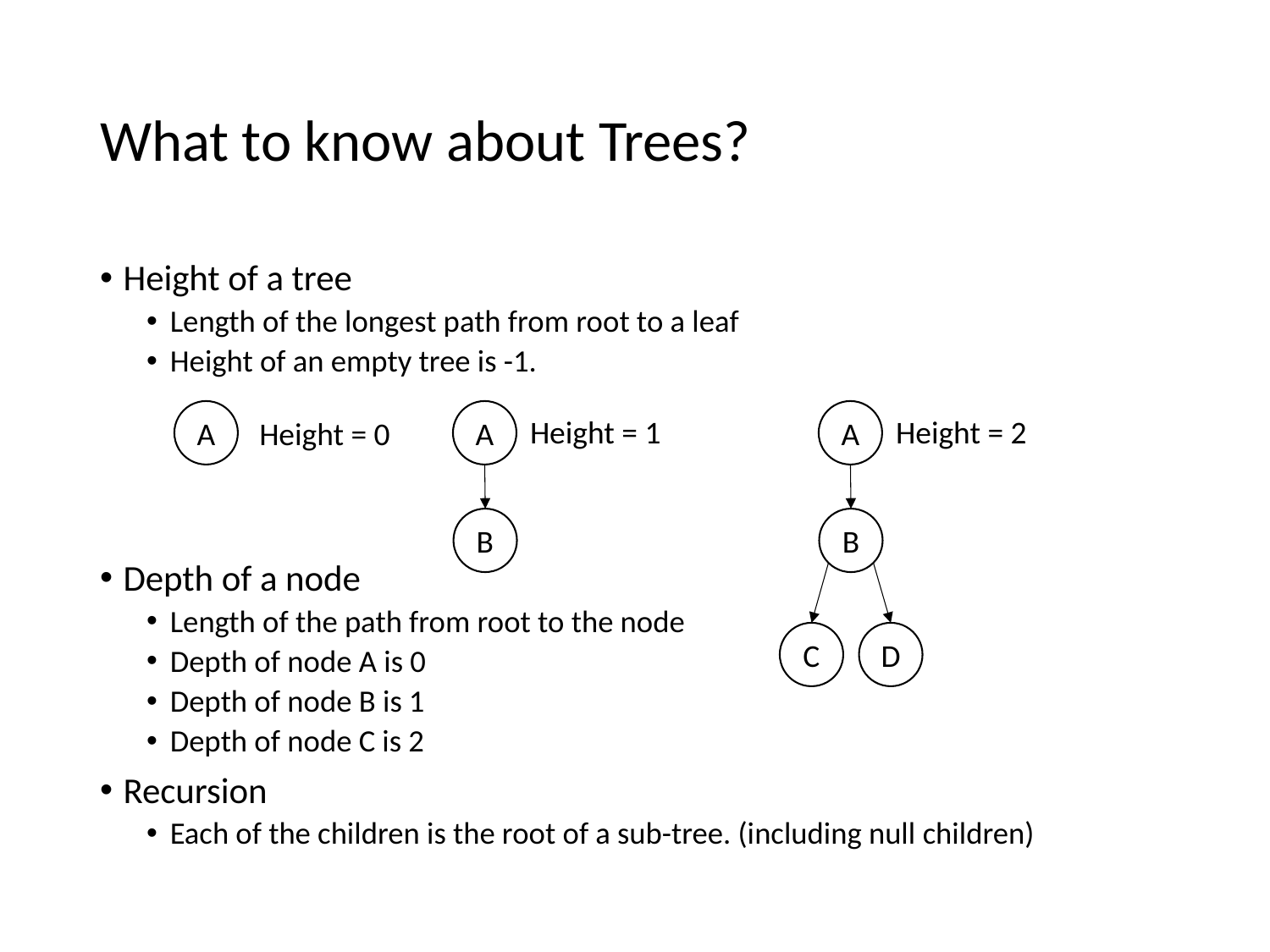

# What to know about Trees?
Height of a tree
Length of the longest path from root to a leaf
Height of an empty tree is -1.

Depth of a node
Length of the path from root to the node
Depth of node A is 0
Depth of node B is 1
Depth of node C is 2
Recursion
Each of the children is the root of a sub-tree. (including null children)

A
A
A
Height = 1
Height = 2
Height = 0
B
B
C
D